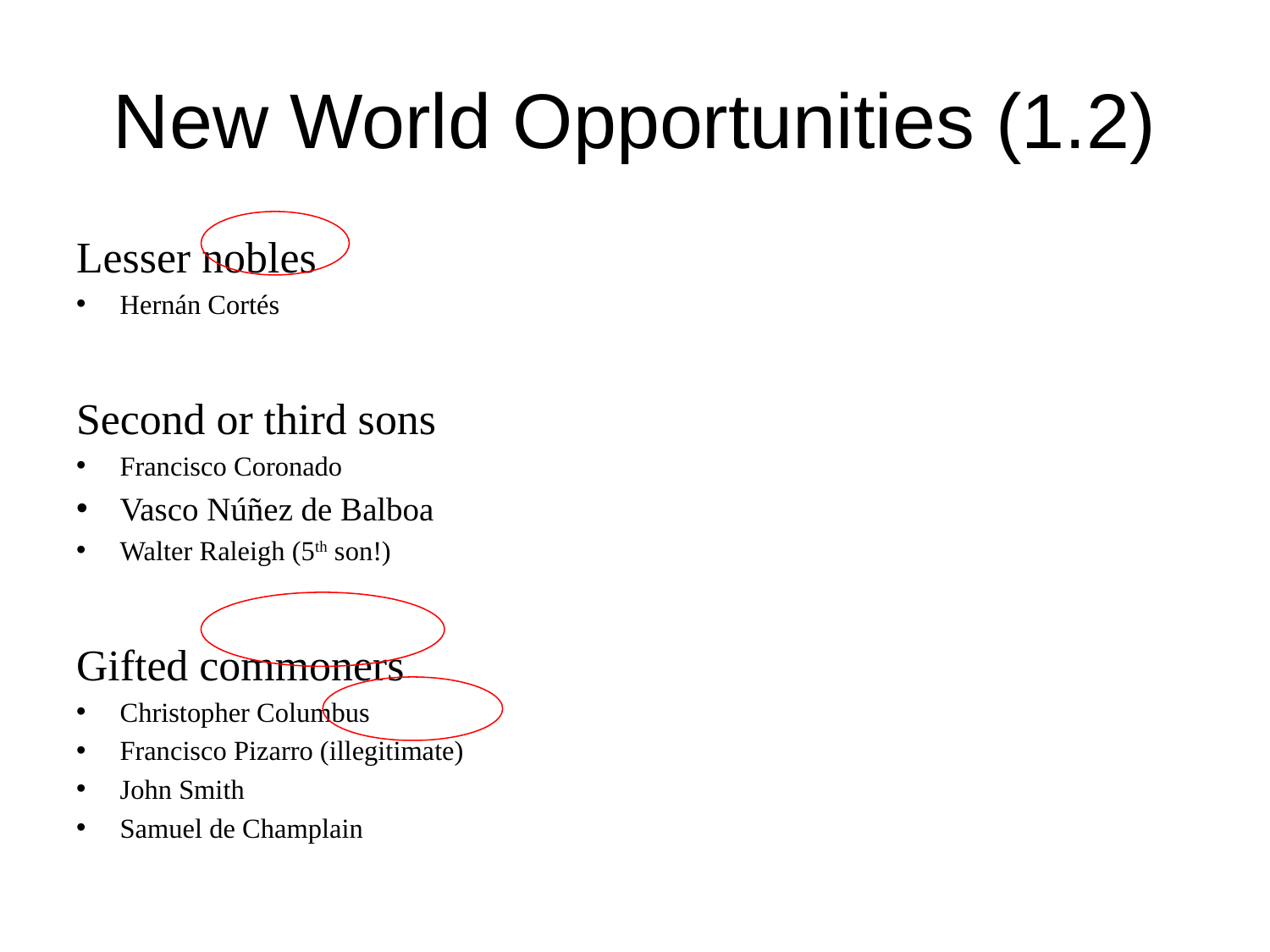

# New World Opportunities (1.2)

Lesser nobles
Hernán Cortés

Second or third sons
Francisco Coronado
Vasco Núñez de Balboa
Walter Raleigh (5th son!)

Gifted commoners
Christopher Columbus
Francisco Pizarro (illegitimate)
John Smith
Samuel de Champlain